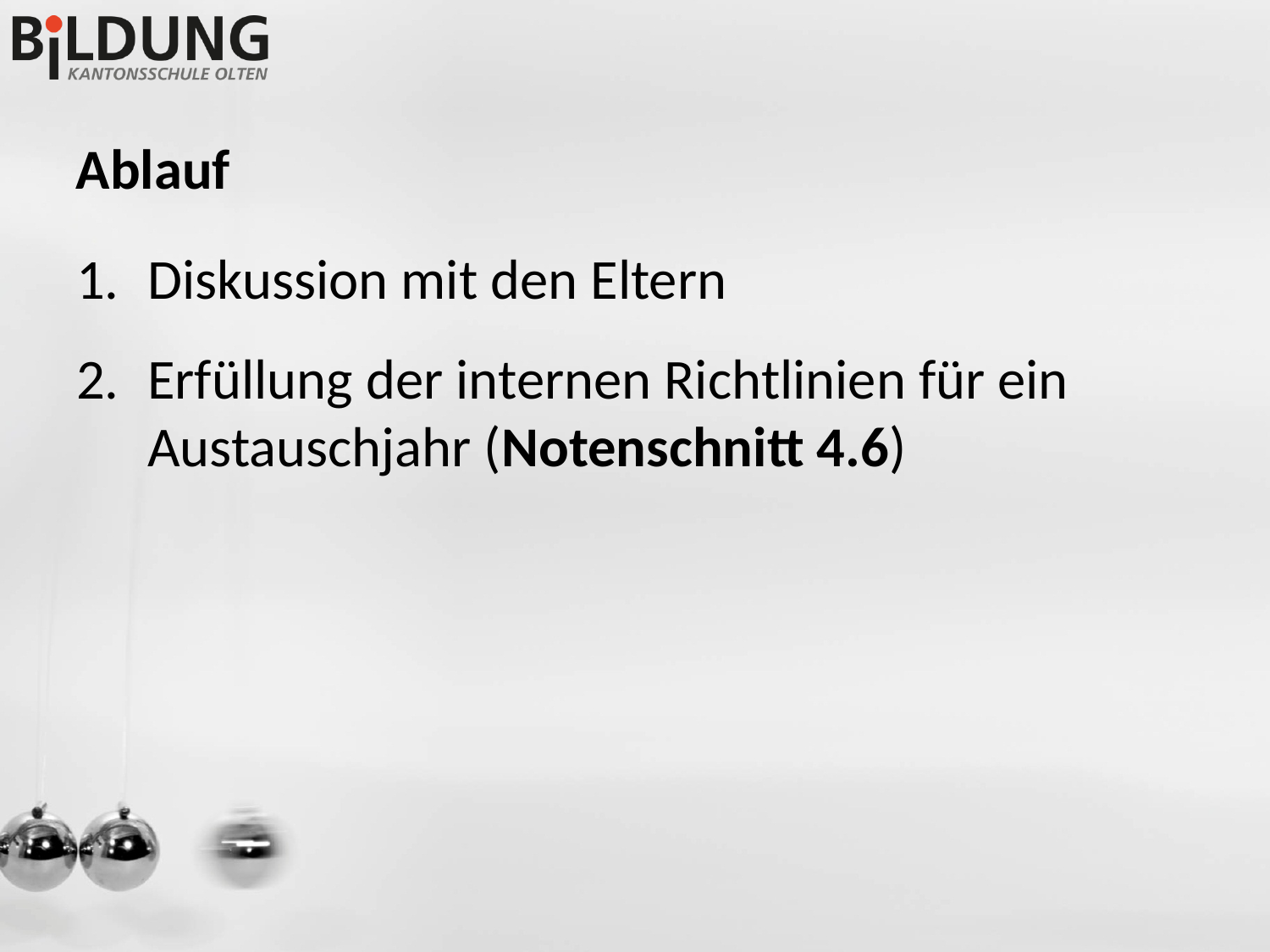

Ablauf
Diskussion mit den Eltern
Erfüllung der internen Richtlinien für ein Austauschjahr (Notenschnitt 4.6)